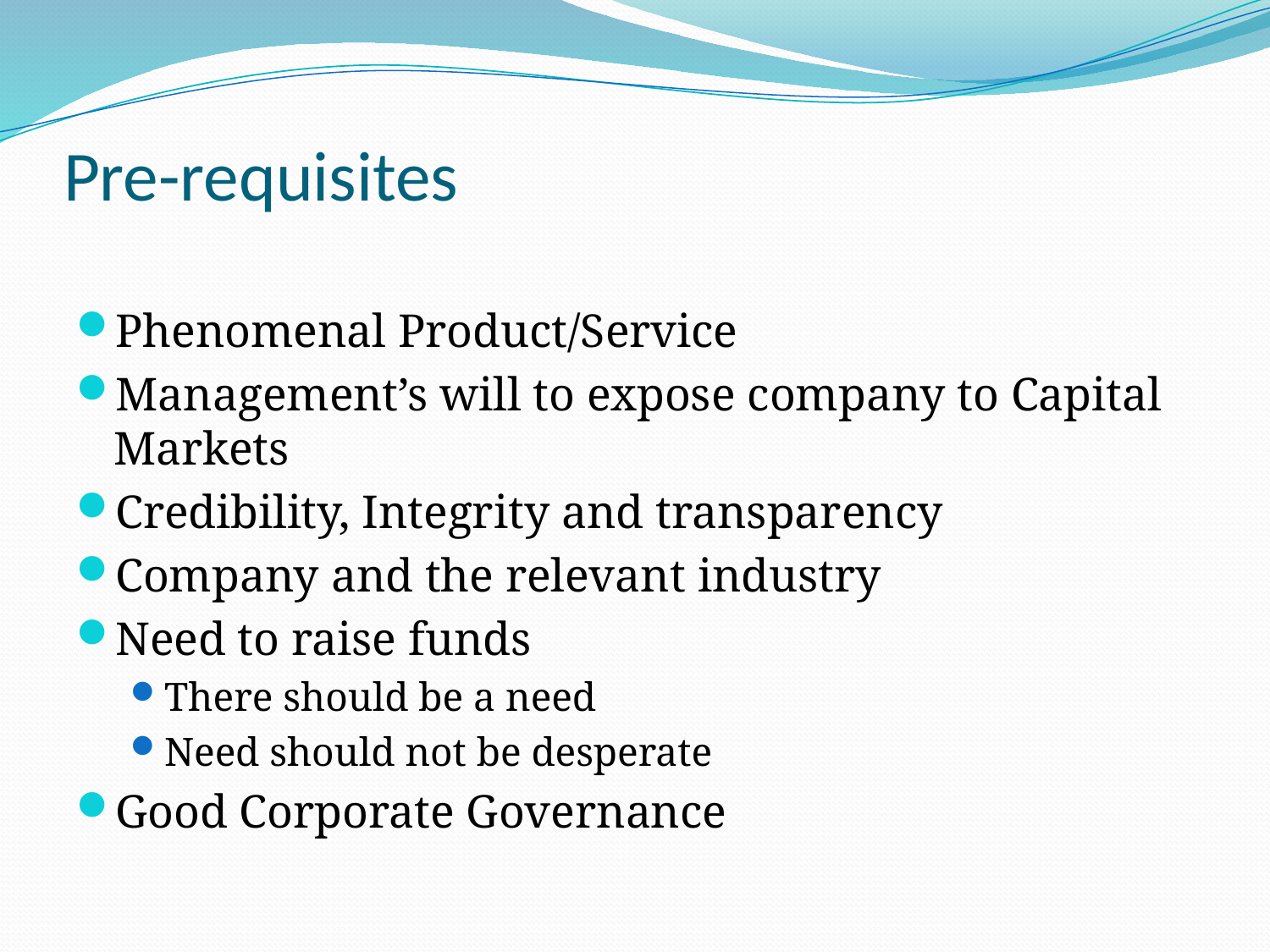

# Pre-requisites

Phenomenal Product/Service
Management’s will to expose company to Capital Markets
Credibility, Integrity and transparency
Company and the relevant industry
Need to raise funds
There should be a need
Need should not be desperate
Good Corporate Governance